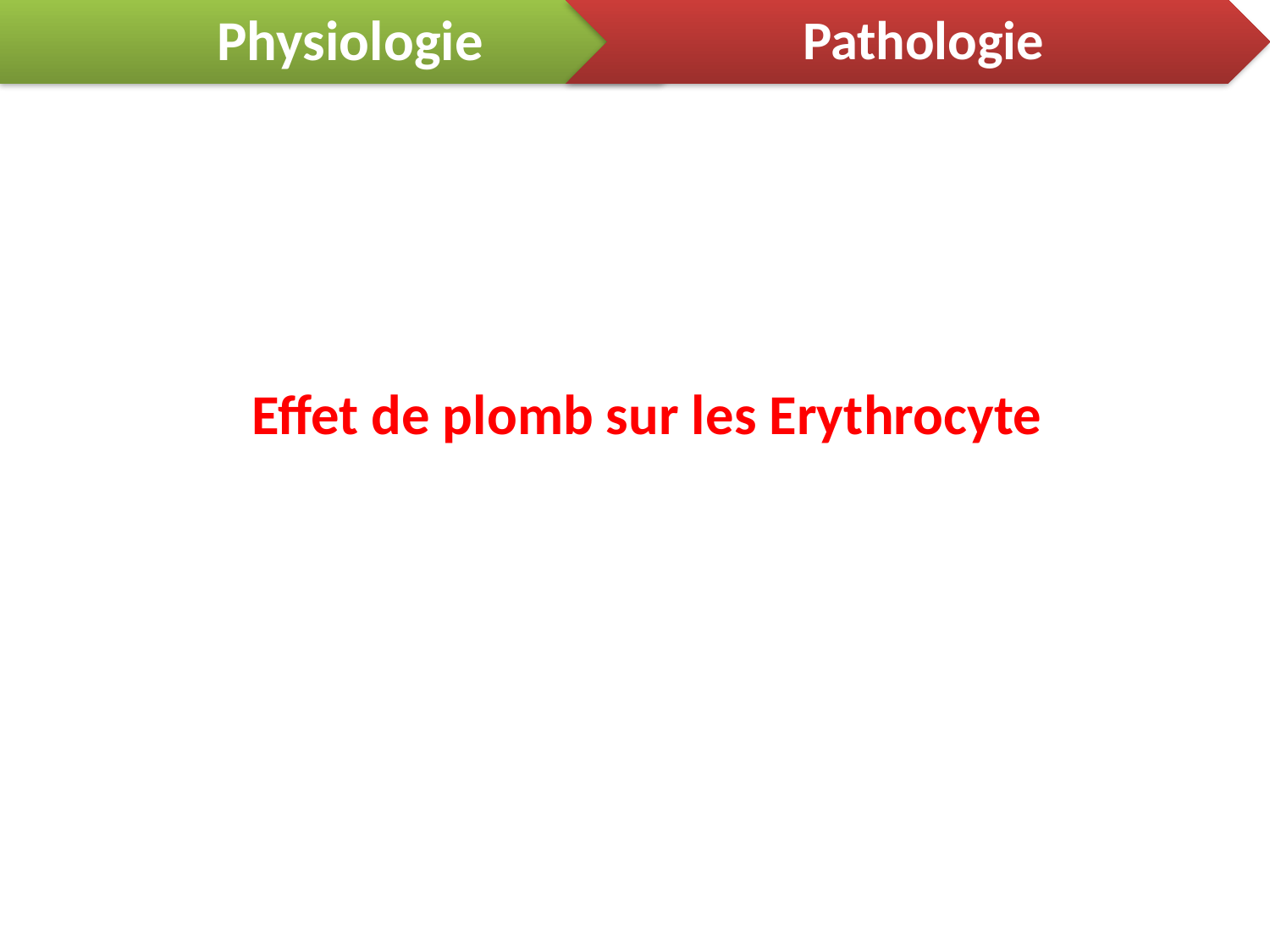

Physiologie

Pathologie
Effet de plomb sur les Erythrocyte